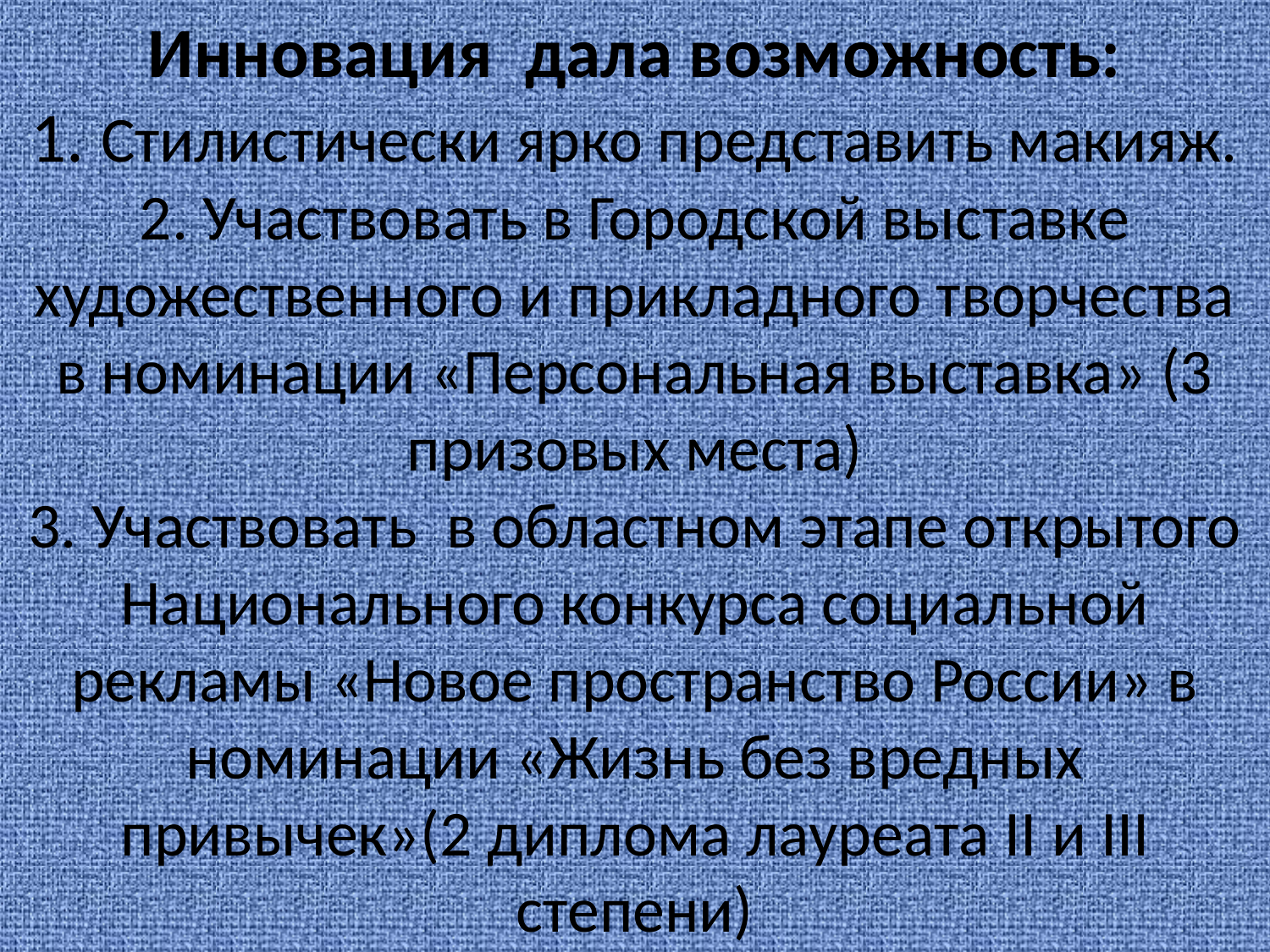

# Инновация  дала возможность: 1. Стилистически ярко представить макияж. 2. Участвовать в Городской выставке художественного и прикладного творчества в номинации «Персональная выставка» (3 призовых места) 3. Участвовать  в областном этапе открытого Национального конкурса социальной рекламы «Новое пространство России» в номинации «Жизнь без вредных привычек»(2 диплома лауреата II и III степени)